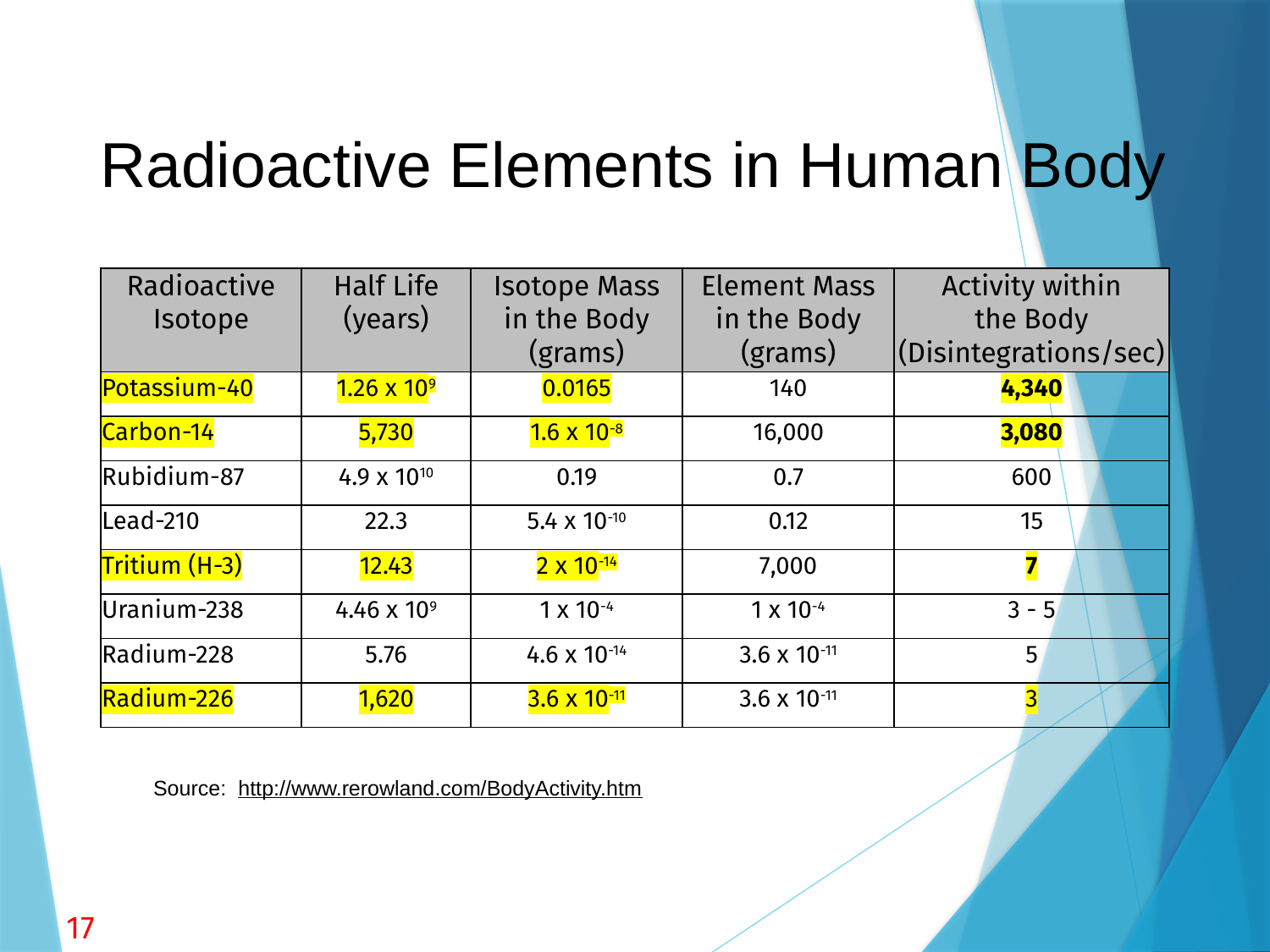

# Radioactive Elements in Human Body
| Radioactive Isotope | Half Life (years) | Isotope Mass in the Body (grams) | Element Mass in the Body (grams) | Activity within the Body (Disintegrations/sec) |
| --- | --- | --- | --- | --- |
| Potassium-40 | 1.26 x 109 | 0.0165 | 140 | 4,340 |
| Carbon-14 | 5,730 | 1.6 x 10-8 | 16,000 | 3,080 |
| Rubidium-87 | 4.9 x 1010 | 0.19 | 0.7 | 600 |
| Lead-210 | 22.3 | 5.4 x 10-10 | 0.12 | 15 |
| Tritium (H-3) | 12.43 | 2 x 10-14 | 7,000 | 7 |
| Uranium-238 | 4.46 x 109 | 1 x 10-4 | 1 x 10-4 | 3 - 5 |
| Radium-228 | 5.76 | 4.6 x 10-14 | 3.6 x 10-11 | 5 |
| Radium-226 | 1,620 | 3.6 x 10-11 | 3.6 x 10-11 | 3 |

Source:  http://www.rerowland.com/BodyActivity.htm
17